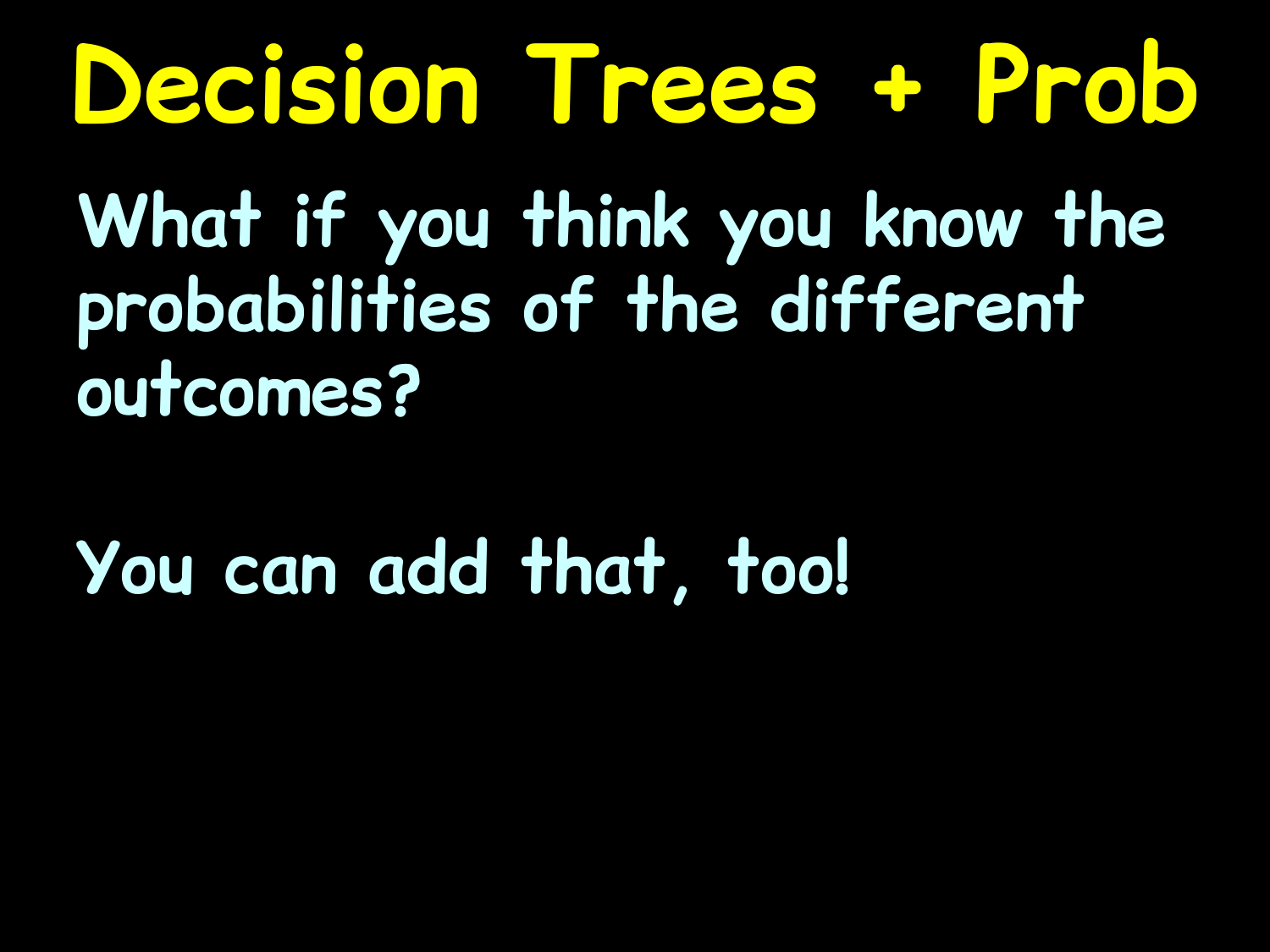

# Decision Trees + Prob
What if you think you know the probabilities of the different outcomes?

You can add that, too!